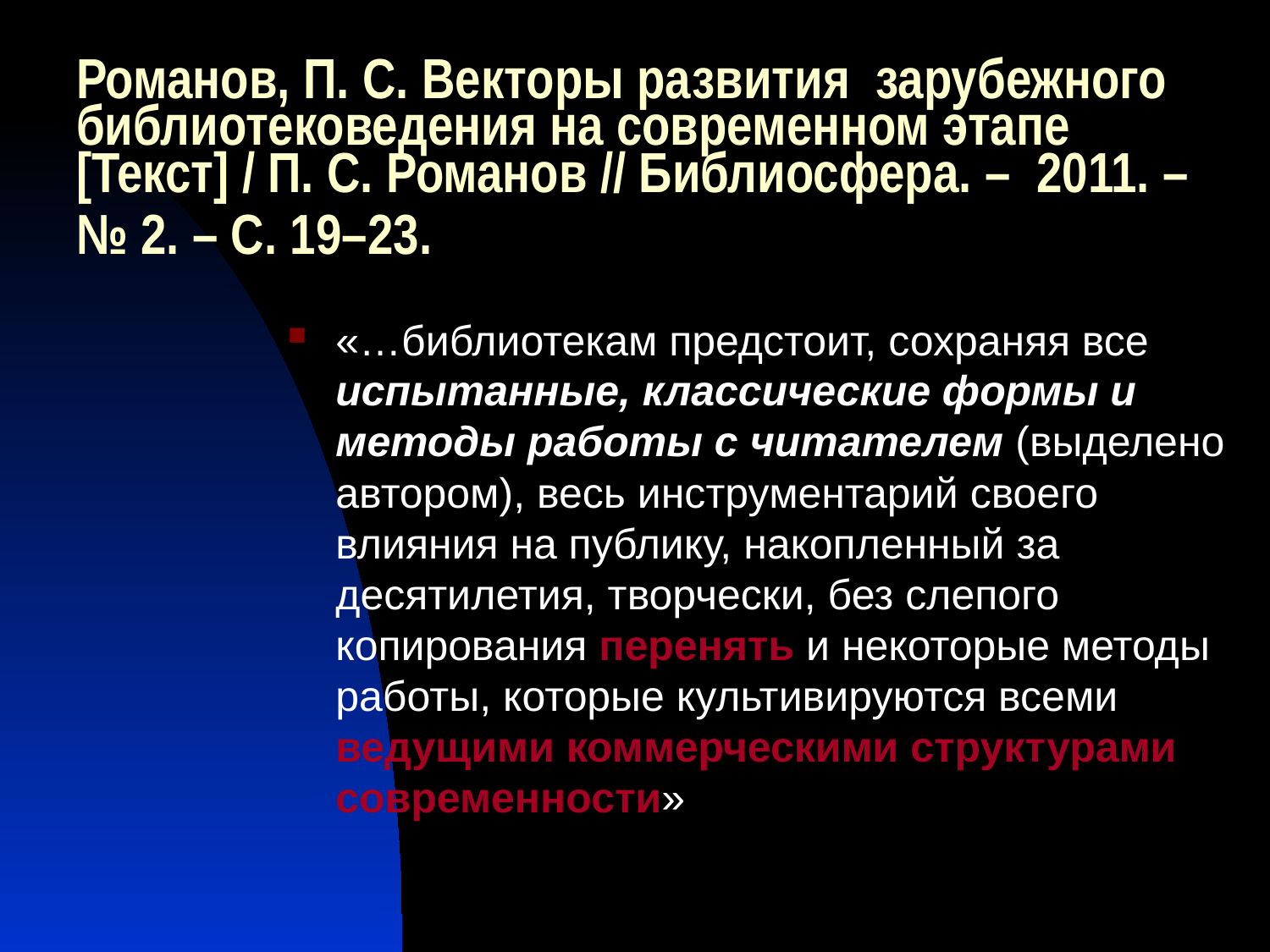

# Романов, П. С. Векторы развития  зарубежного библиотековедения на современном этапе [Текст] / П. С. Романов // Библиосфера. –  2011. – № 2. – С. 19–23.
«…библиотекам предстоит, сохраняя все испытанные, классические формы и методы работы с читателем (выделено автором), весь инструментарий своего влияния на публику, накопленный за десятилетия, творчески, без слепого копирования перенять и некоторые методы работы, которые культивируются всеми ведущими коммерческими структурами современности»